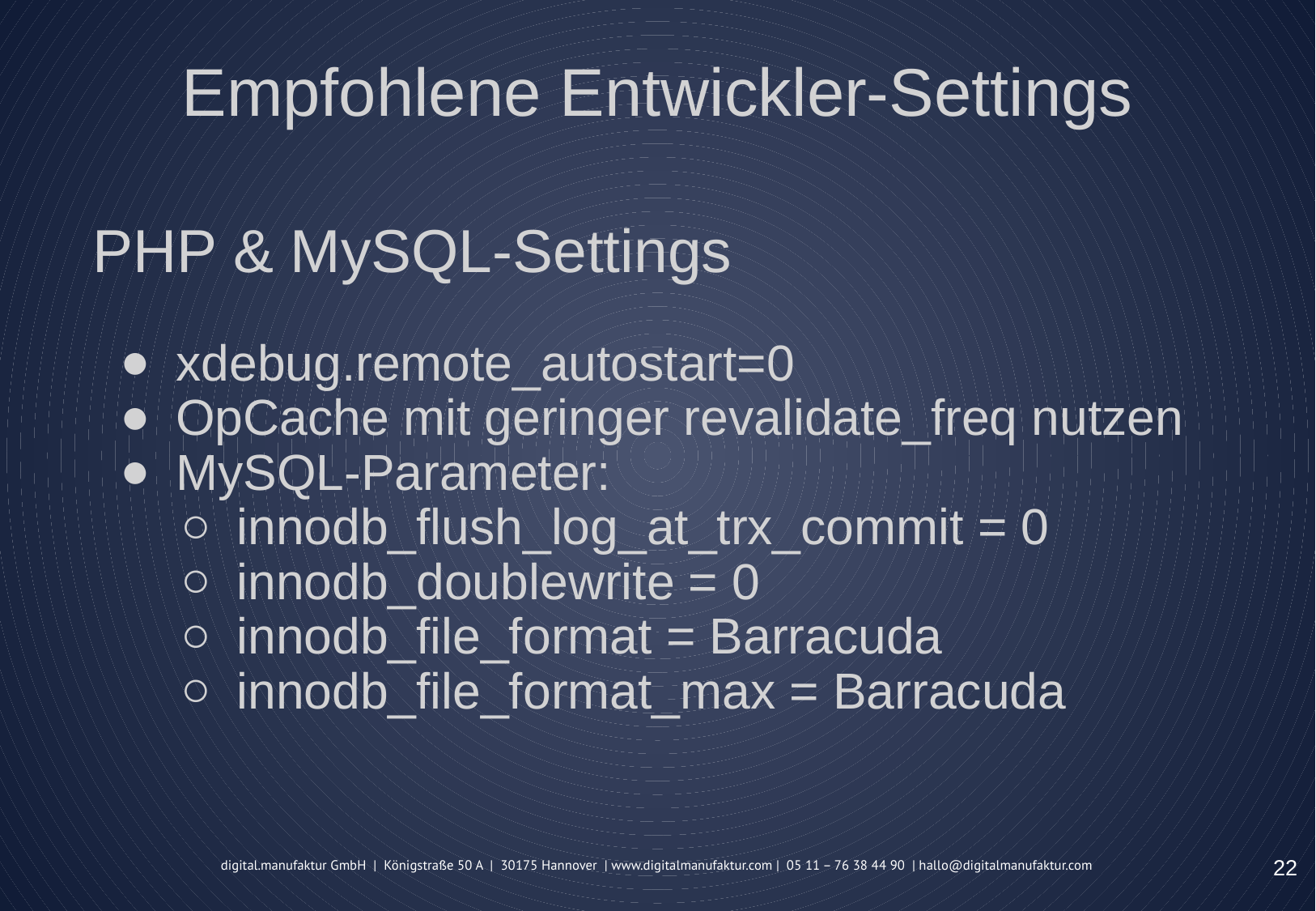

# Empfohlene Entwickler-Settings
PHP & MySQL-Settings

xdebug.remote_autostart=0
OpCache mit geringer revalidate_freq nutzen
MySQL-Parameter:
innodb_flush_log_at_trx_commit = 0
innodb_doublewrite = 0
innodb_file_format = Barracuda
innodb_file_format_max = Barracuda
22